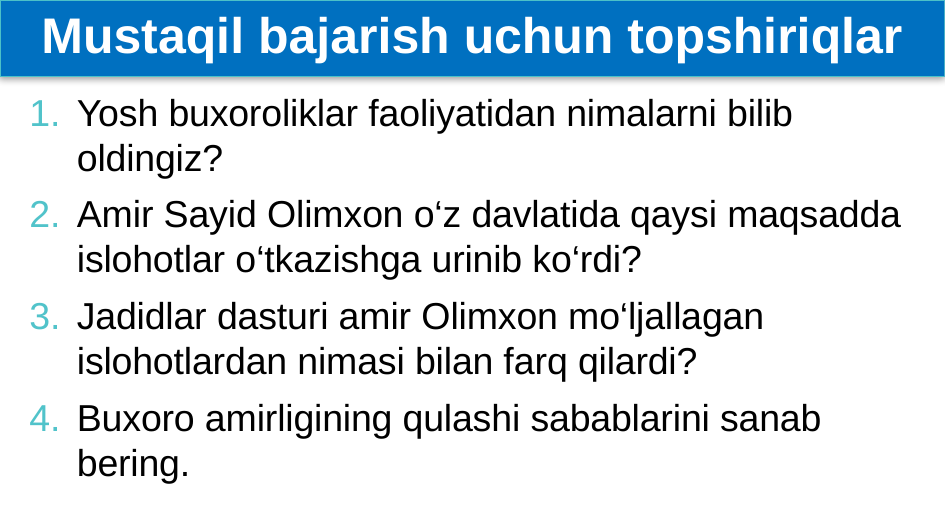

# Mustaqil bajarish uchun topshiriqlar
Yosh buxoroliklar faoliyatidan nimalarni bilib oldingiz?
Amir Sayid Olimxon o‘z davlatida qaysi maqsadda islohotlar o‘tkazishga urinib ko‘rdi?
Jadidlar dasturi amir Olimxon mo‘ljallagan islohotlardan nimasi bilan farq qilardi?
Buxoro amirligining qulashi sabablarini sanab bering.